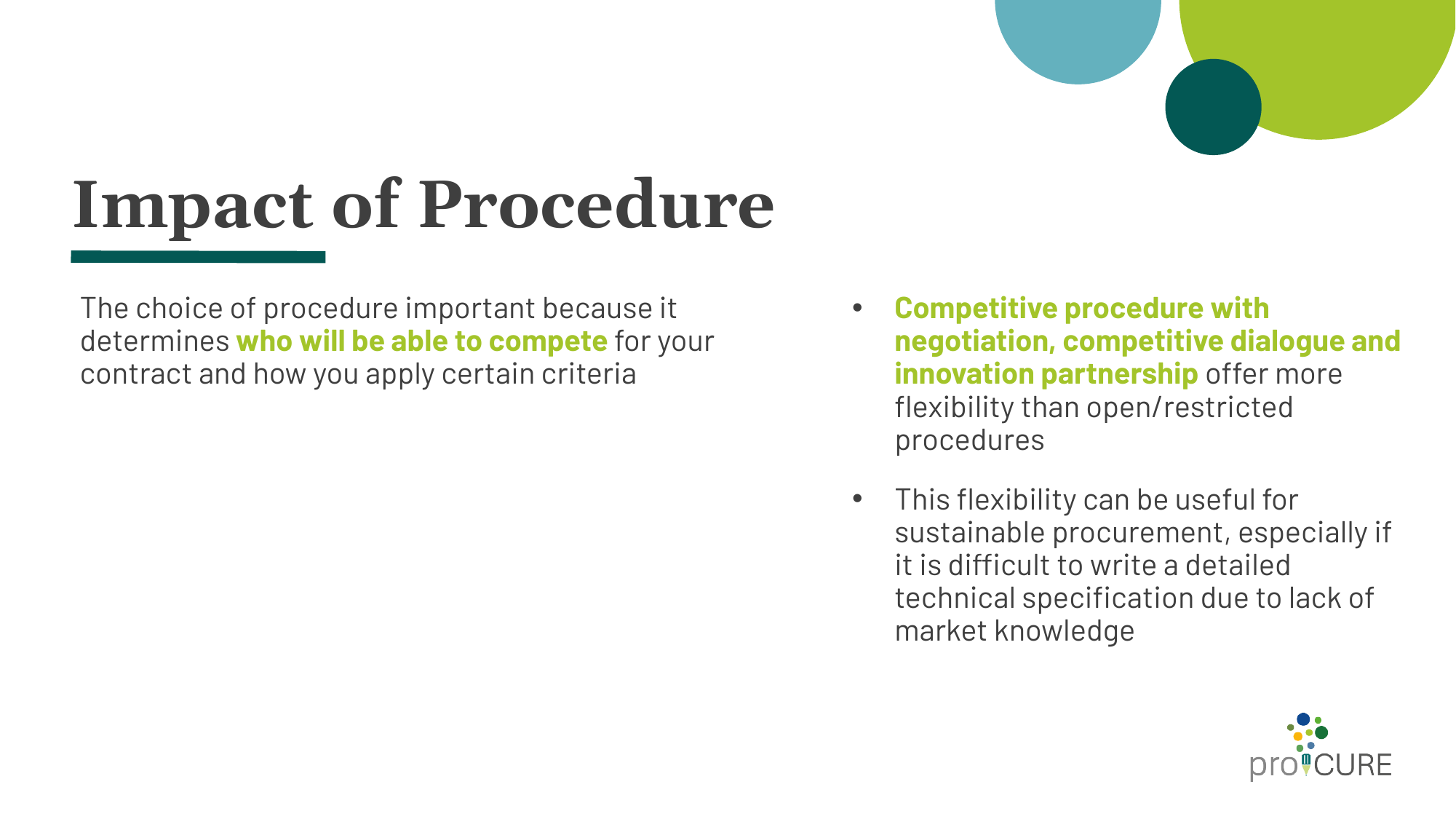

# Impact of Procedure
Competitive procedure with negotiation, competitive dialogue and innovation partnership offer more flexibility than open/restricted procedures
This flexibility can be useful for sustainable procurement, especially if it is difficult to write a detailed technical specification due to lack of market knowledge

The choice of procedure important because it determines who will be able to compete for your contract and how you apply certain criteria